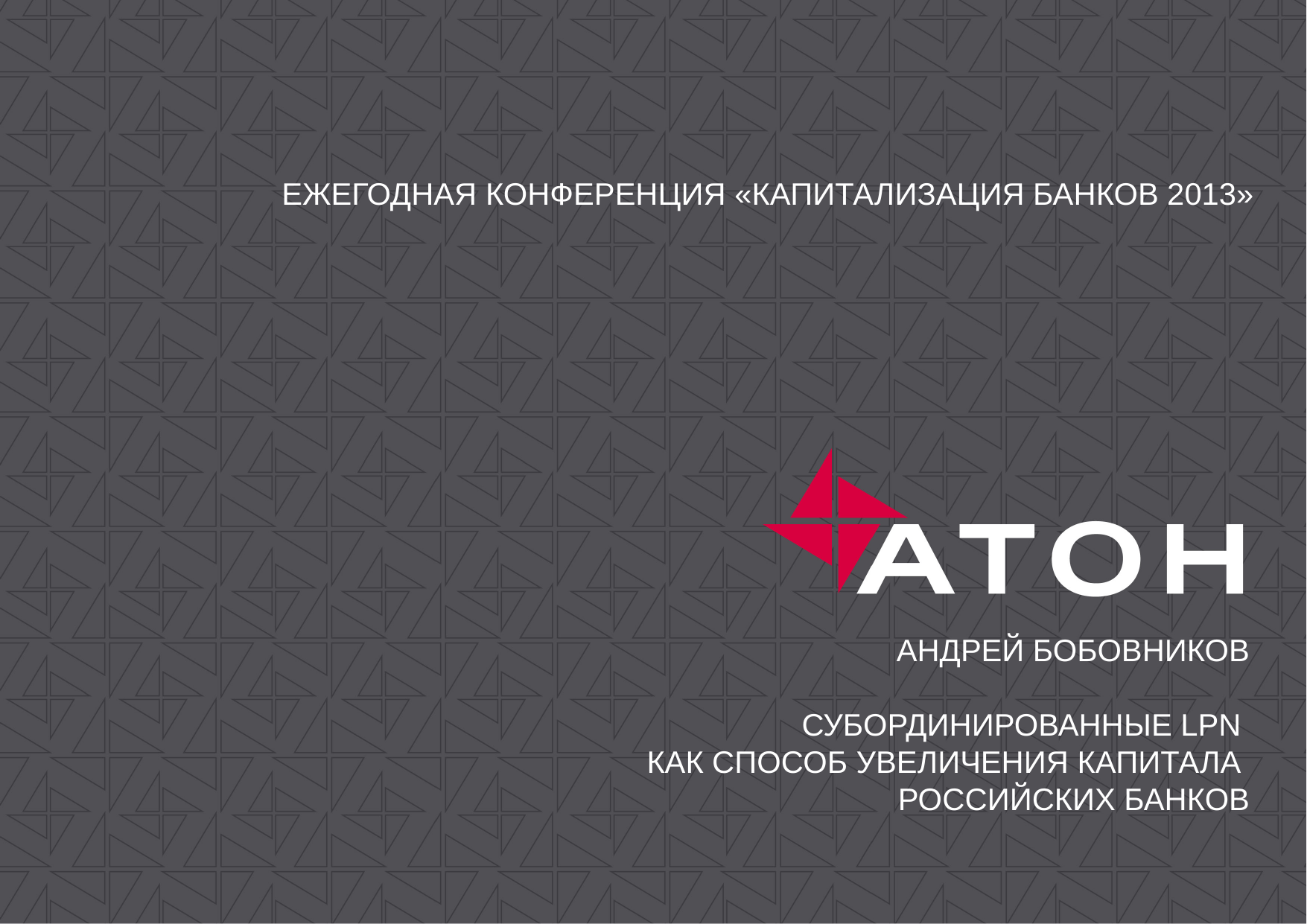

Ежегодная конференция «Капитализация банков 2013»
# Андрей Бобовников Субординированные LPN как способ увеличения капитала российских банков